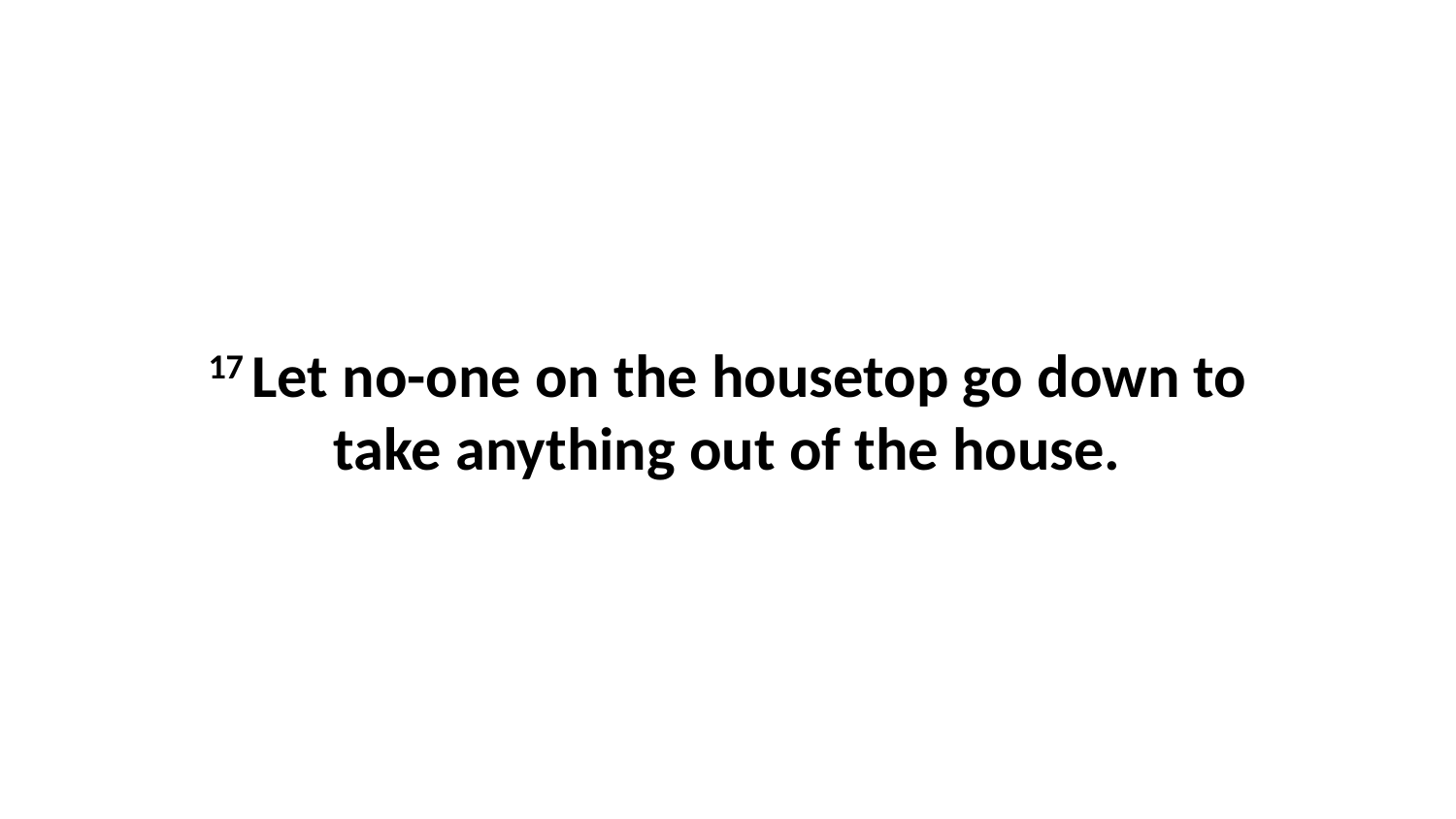

17 Let no-one on the housetop go down to take anything out of the house.